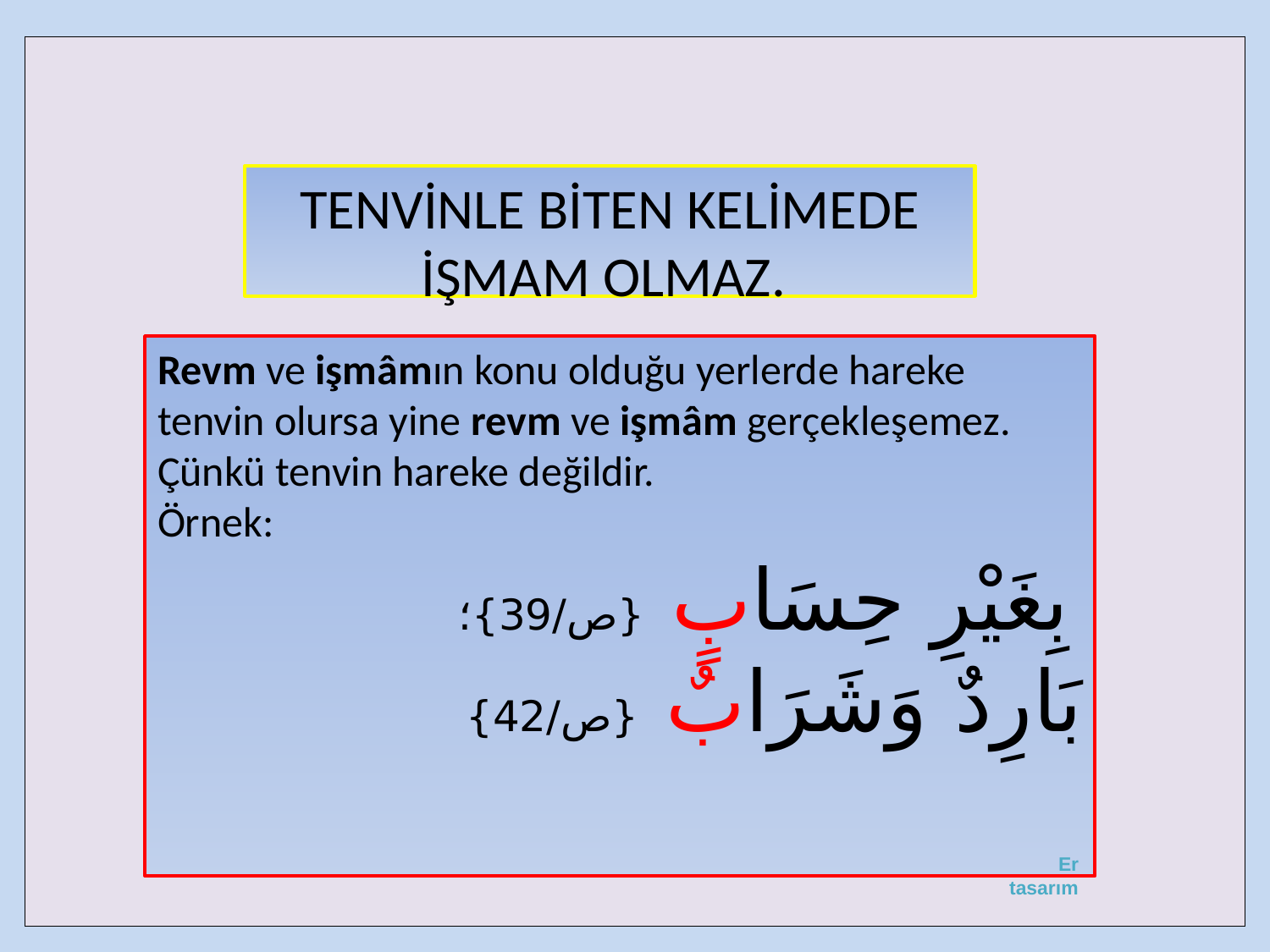

|  |
| --- |
TENVİNLE BİTEN KELİMEDE İŞMAM OLMAZ.
Revm ve işmâmın konu olduğu yerlerde hareke tenvin olursa yine revm ve işmâm gerçekleşemez. Çünkü tenvin hareke değildir.
Örnek:
بِغَيْرِ حِسَابٍ {ص/39}؛
 بَارِدٌ وَشَرَابٌ {ص/42}
Er tasarım